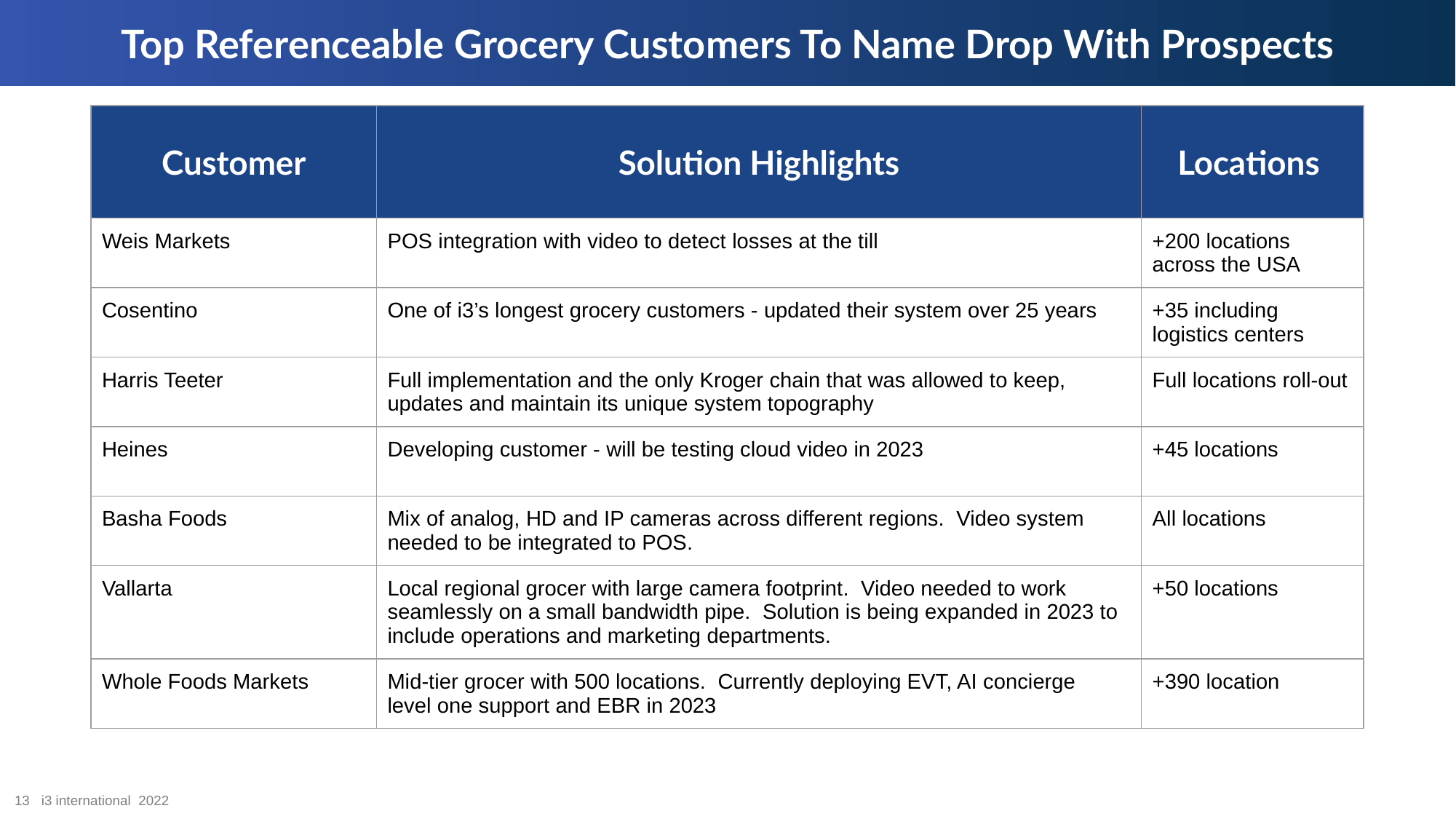

Top Referenceable Grocery Customers To Name Drop With Prospects
| Customer | Solution Highlights | Locations |
| --- | --- | --- |
| Weis Markets | POS integration with video to detect losses at the till | +200 locations across the USA |
| Cosentino | One of i3’s longest grocery customers - updated their system over 25 years | +35 including logistics centers |
| Harris Teeter | Full implementation and the only Kroger chain that was allowed to keep, updates and maintain its unique system topography | Full locations roll-out |
| Heines | Developing customer - will be testing cloud video in 2023 | +45 locations |
| Basha Foods | Mix of analog, HD and IP cameras across different regions. Video system needed to be integrated to POS. | All locations |
| Vallarta | Local regional grocer with large camera footprint. Video needed to work seamlessly on a small bandwidth pipe. Solution is being expanded in 2023 to include operations and marketing departments. | +50 locations |
| Whole Foods Markets | Mid-tier grocer with 500 locations. Currently deploying EVT, AI concierge level one support and EBR in 2023 | +390 location |